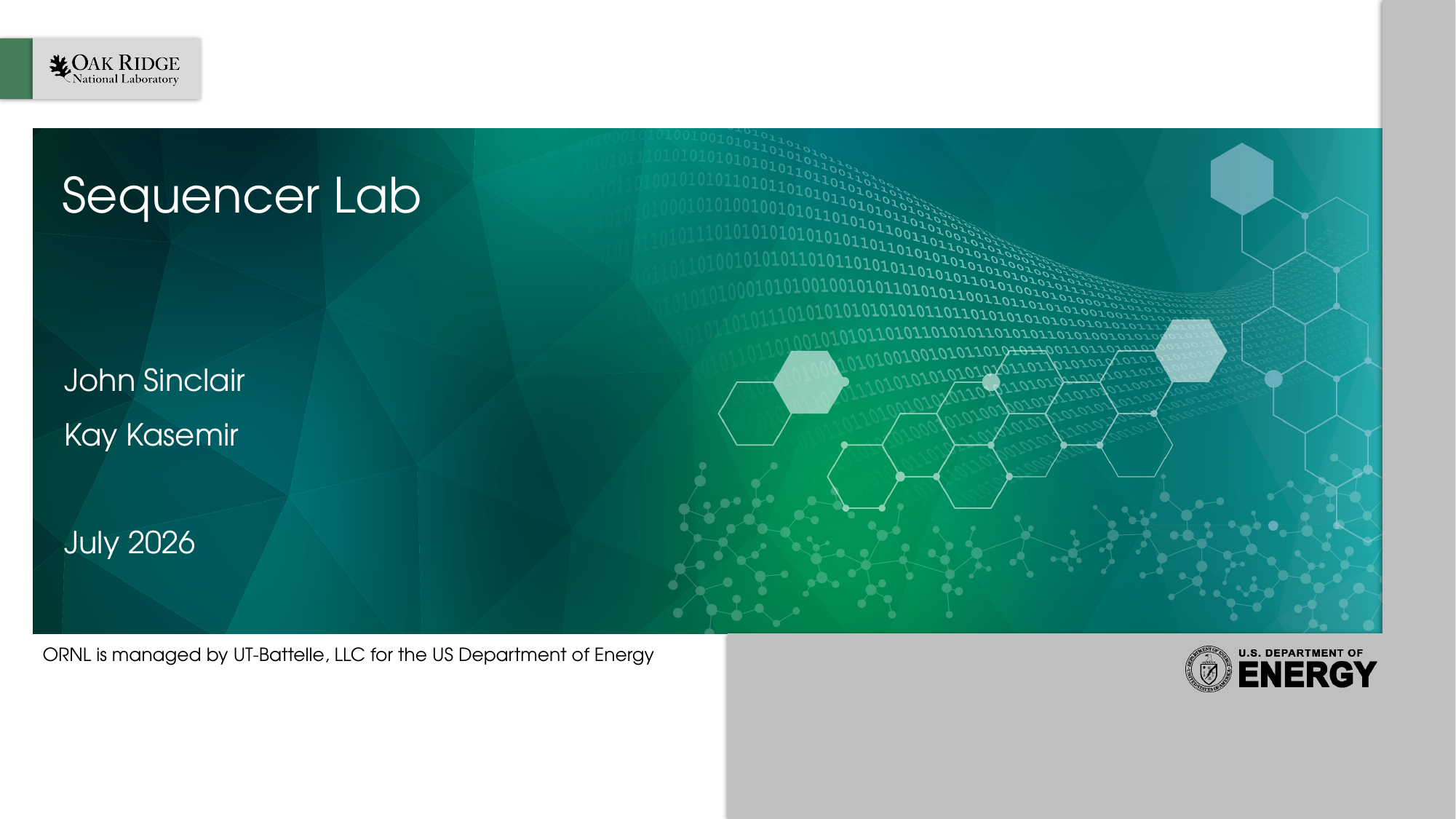

# Sequencer Lab
John Sinclair
Kay Kasemir

July 2026